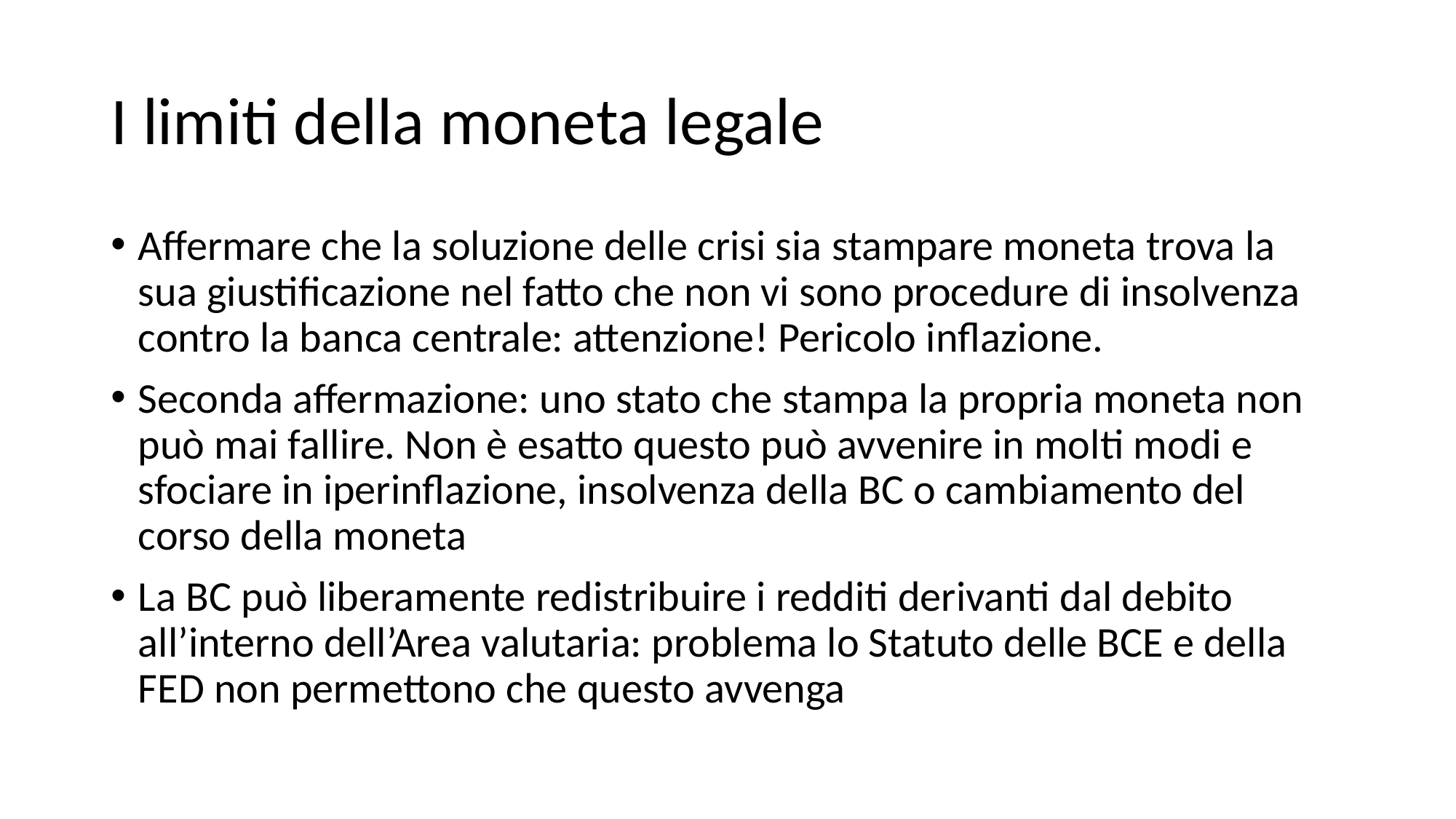

# I limiti della moneta legale
Affermare che la soluzione delle crisi sia stampare moneta trova la sua giustificazione nel fatto che non vi sono procedure di insolvenza contro la banca centrale: attenzione! Pericolo inflazione.
Seconda affermazione: uno stato che stampa la propria moneta non può mai fallire. Non è esatto questo può avvenire in molti modi e sfociare in iperinflazione, insolvenza della BC o cambiamento del corso della moneta
La BC può liberamente redistribuire i redditi derivanti dal debito all’interno dell’Area valutaria: problema lo Statuto delle BCE e della FED non permettono che questo avvenga